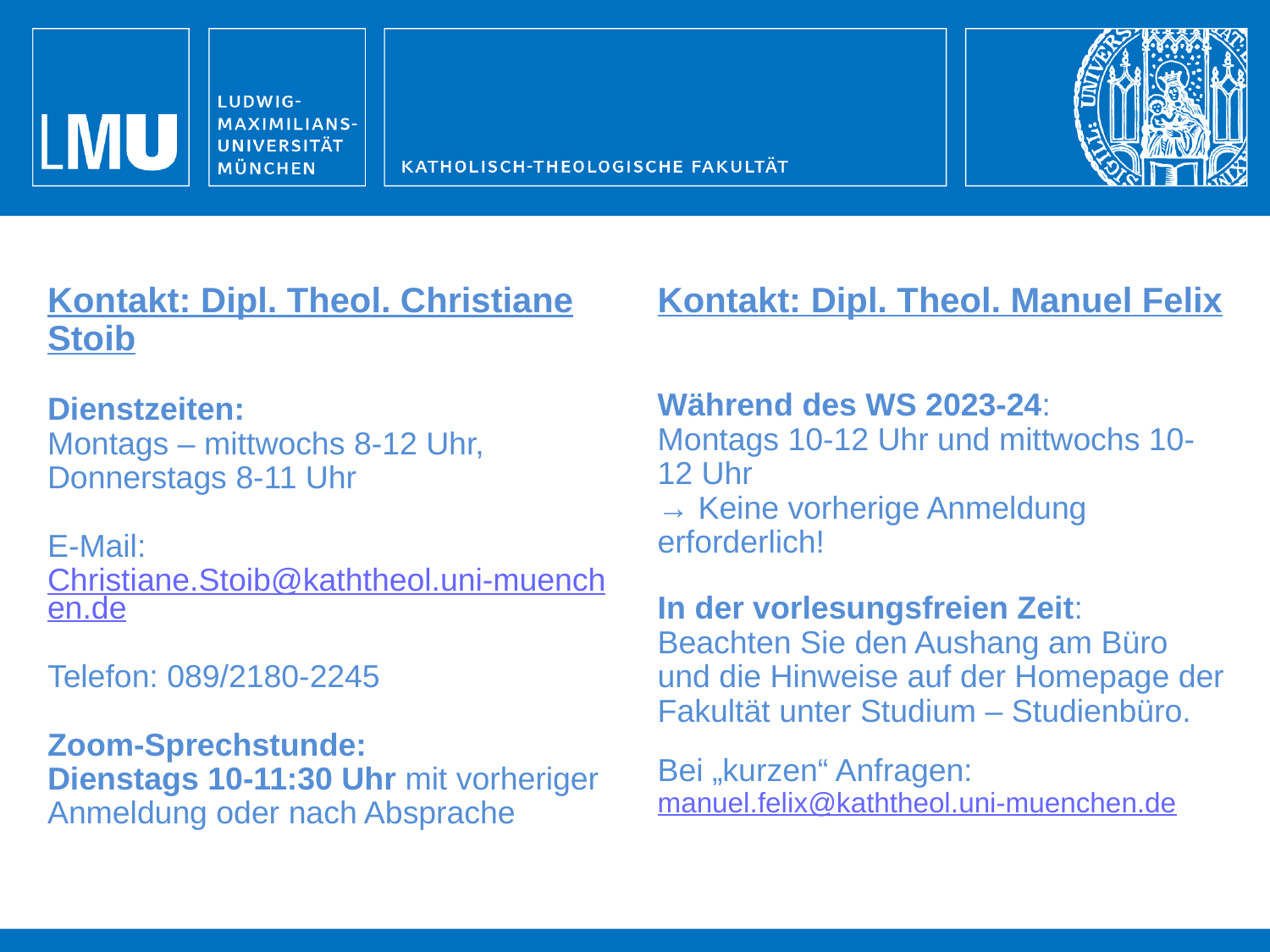

Kontakt: Dipl. Theol. Manuel Felix

Während des WS 2023-24:
Montags 10-12 Uhr und mittwochs 10-12 Uhr
→ Keine vorherige Anmeldung erforderlich!
In der vorlesungsfreien Zeit:
Beachten Sie den Aushang am Büro und die Hinweise auf der Homepage der Fakultät unter Studium – Studienbüro.
Bei „kurzen“ Anfragen:
manuel.felix@kaththeol.uni-muenchen.de
Kontakt: Dipl. Theol. Christiane Stoib

Dienstzeiten:
Montags – mittwochs 8-12 Uhr, Donnerstags 8-11 Uhr

E-Mail: Christiane.Stoib@kaththeol.uni-muenchen.de

Telefon: 089/2180-2245

Zoom-Sprechstunde:
Dienstags 10-11:30 Uhr mit vorheriger Anmeldung oder nach Absprache